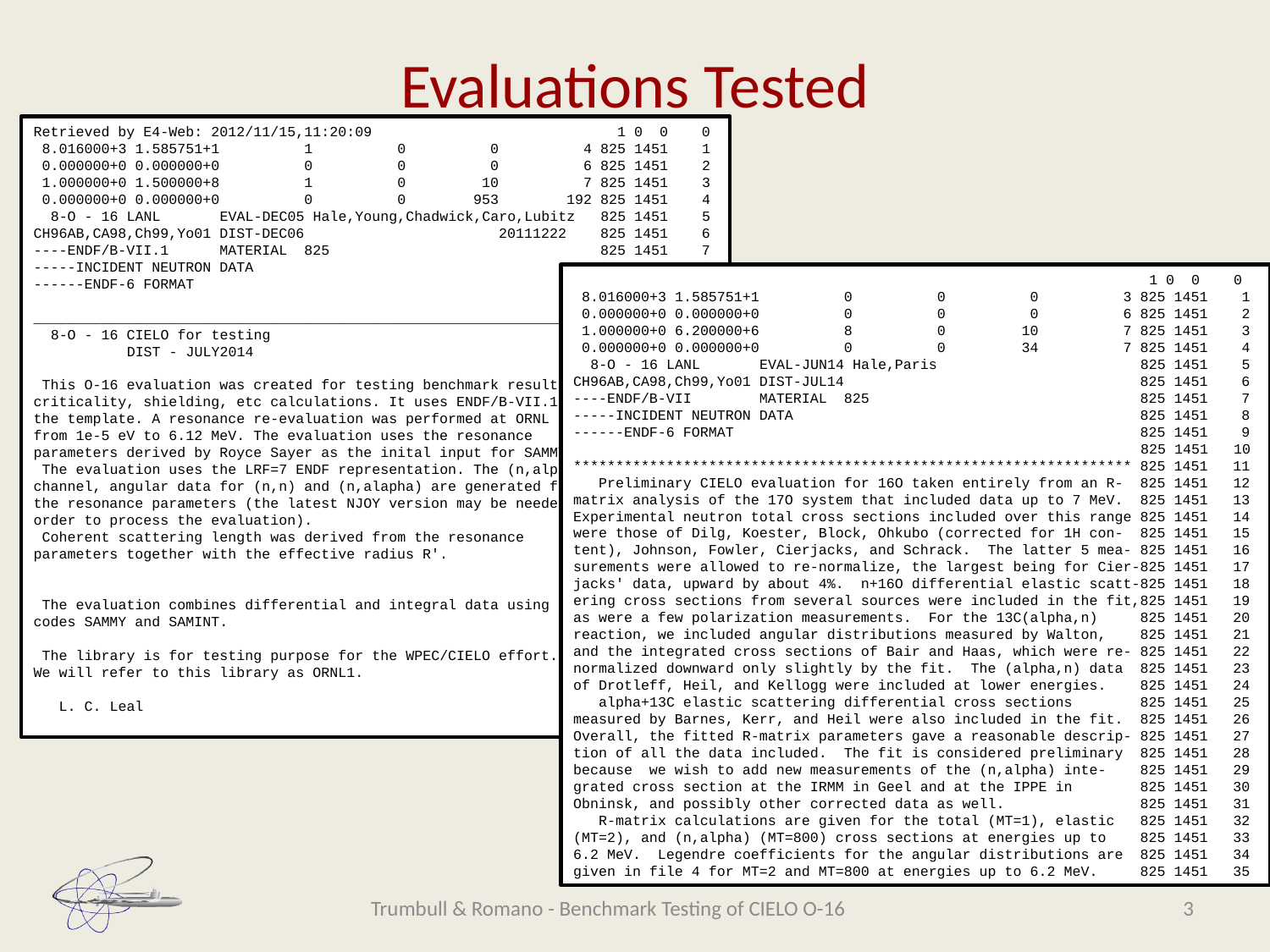

# Evaluations Tested
Retrieved by E4-Web: 2012/11/15,11:20:09                             1 0  0    0
 8.016000+3 1.585751+1          1          0          0          4 825 1451    1
 0.000000+0 0.000000+0          0          0          0          6 825 1451    2
 1.000000+0 1.500000+8          1          0         10          7 825 1451    3
 0.000000+0 0.000000+0          0          0        953        192 825 1451    4
  8-O - 16 LANL       EVAL-DEC05 Hale,Young,Chadwick,Caro,Lubitz   825 1451    5
CH96AB,CA98,Ch99,Yo01 DIST-DEC06                       20111222    825 1451    6
----ENDF/B-VII.1      MATERIAL  825                                825 1451    7
-----INCIDENT NEUTRON DATA                                         825 1451    8
------ENDF-6 FORMAT                                                825 1451    9
                                                                   825 1451   10
_________________________________________________________________  825 1451   11
  8-O - 16 CIELO for testing                                       825 1451   12
           DIST - JULY2014                                         825 1451   13
                                                                   825 1451   14
 This O-16 evaluation was created for testing benchmark results in 825 1451   15
criticality, shielding, etc calculations. It uses ENDF/B-VII.1 as  825 1451   16
the template. A resonance re-evaluation was performed at ORNL      825 1451   17
from 1e-5 eV to 6.12 MeV. The evaluation uses the resonance        825 1451   18
parameters derived by Royce Sayer as the inital input for SAMMY.   825 1451   19
 The evaluation uses the LRF=7 ENDF representation. The (n,alpha)  825 1451   20
channel, angular data for (n,n) and (n,alapha) are generated from  825 1451   21
the resonance parameters (the latest NJOY version may be needed in 825 1451   22
order to process the evaluation).                                  825 1451   23
 Coherent scattering length was derived from the resonance         825 1451   24
parameters together with the effective radius R'.                  825 1451   25
                                                                   825 1451   26
                                                                   825 1451   27
 The evaluation combines differential and integral data using the  825 1451   28
codes SAMMY and SAMINT.                                            825 1451   29
                                                                   825 1451   30
 The library is for testing purpose for the WPEC/CIELO effort.     825 1451   31
We will refer to this library as ORNL1.                            825 1451   32
                                                                   825 1451   33
   L. C. Leal                                                      825 1451   34

 				        1 0  0    0
 8.016000+3 1.585751+1          0          0          0          3 825 1451    1
 0.000000+0 0.000000+0          0          0          0          6 825 1451    2
 1.000000+0 6.200000+6          8          0         10          7 825 1451    3
 0.000000+0 0.000000+0          0          0         34          7 825 1451    4
  8-O - 16 LANL       EVAL-JUN14 Hale,Paris                        825 1451    5
CH96AB,CA98,Ch99,Yo01 DIST-JUL14                                   825 1451    6
----ENDF/B-VII        MATERIAL  825                                825 1451    7
-----INCIDENT NEUTRON DATA                                         825 1451    8
------ENDF-6 FORMAT                                                825 1451    9
                                                                   825 1451   10
****************************************************************** 825 1451   11
   Preliminary CIELO evaluation for 16O taken entirely from an R-  825 1451   12
matrix analysis of the 17O system that included data up to 7 MeV.  825 1451   13
Experimental neutron total cross sections included over this range 825 1451   14
were those of Dilg, Koester, Block, Ohkubo (corrected for 1H con-  825 1451   15
tent), Johnson, Fowler, Cierjacks, and Schrack.  The latter 5 mea- 825 1451   16
surements were allowed to re-normalize, the largest being for Cier-825 1451   17
jacks' data, upward by about 4%.  n+16O differential elastic scatt-825 1451   18
ering cross sections from several sources were included in the fit,825 1451   19
as were a few polarization measurements.  For the 13C(alpha,n)     825 1451   20
reaction, we included angular distributions measured by Walton,    825 1451   21
and the integrated cross sections of Bair and Haas, which were re- 825 1451   22
normalized downward only slightly by the fit.  The (alpha,n) data  825 1451   23
of Drotleff, Heil, and Kellogg were included at lower energies.    825 1451   24
   alpha+13C elastic scattering differential cross sections        825 1451   25
measured by Barnes, Kerr, and Heil were also included in the fit.  825 1451   26
Overall, the fitted R-matrix parameters gave a reasonable descrip- 825 1451   27
tion of all the data included.  The fit is considered preliminary  825 1451   28
because  we wish to add new measurements of the (n,alpha) inte-    825 1451   29
grated cross section at the IRMM in Geel and at the IPPE in        825 1451   30
Obninsk, and possibly other corrected data as well.                825 1451   31
   R-matrix calculations are given for the total (MT=1), elastic   825 1451   32
(MT=2), and (n,alpha) (MT=800) cross sections at energies up to    825 1451   33
6.2 MeV.  Legendre coefficients for the angular distributions are  825 1451   34
given in file 4 for MT=2 and MT=800 at energies up to 6.2 MeV.     825 1451   35
Trumbull & Romano - Benchmark Testing of CIELO O-16
3